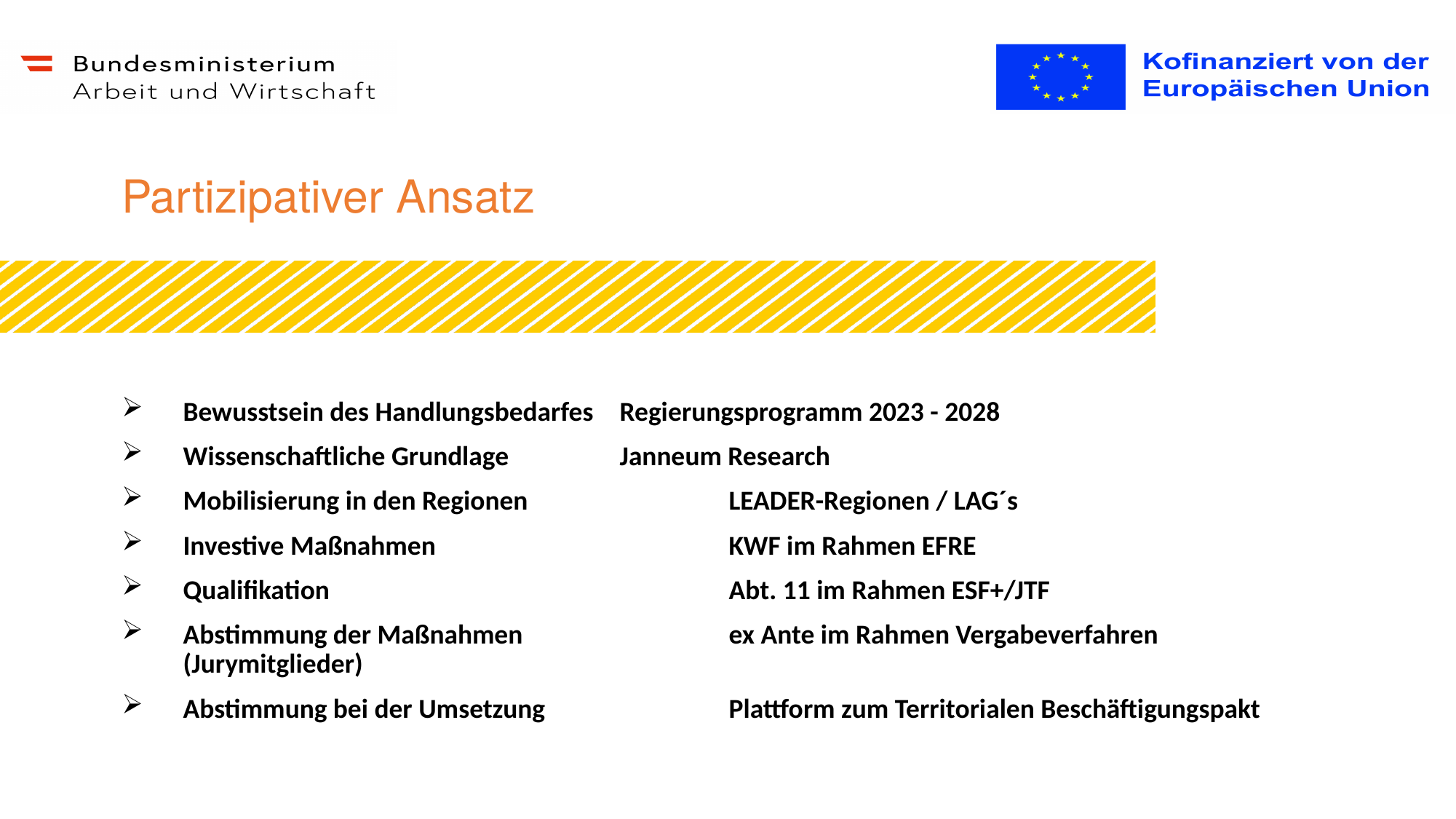

Partizipativer Ansatz
Bewusstsein des Handlungsbedarfes	Regierungsprogramm 2023 - 2028
Wissenschaftliche Grundlage		Janneum Research
Mobilisierung in den Regionen		LEADER-Regionen / LAG´s
Investive Maßnahmen			KWF im Rahmen EFRE
Qualifikation 				Abt. 11 im Rahmen ESF+/JTF
Abstimmung der Maßnahmen		ex Ante im Rahmen Vergabeverfahren (Jurymitglieder)
Abstimmung bei der Umsetzung		Plattform zum Territorialen Beschäftigungspakt